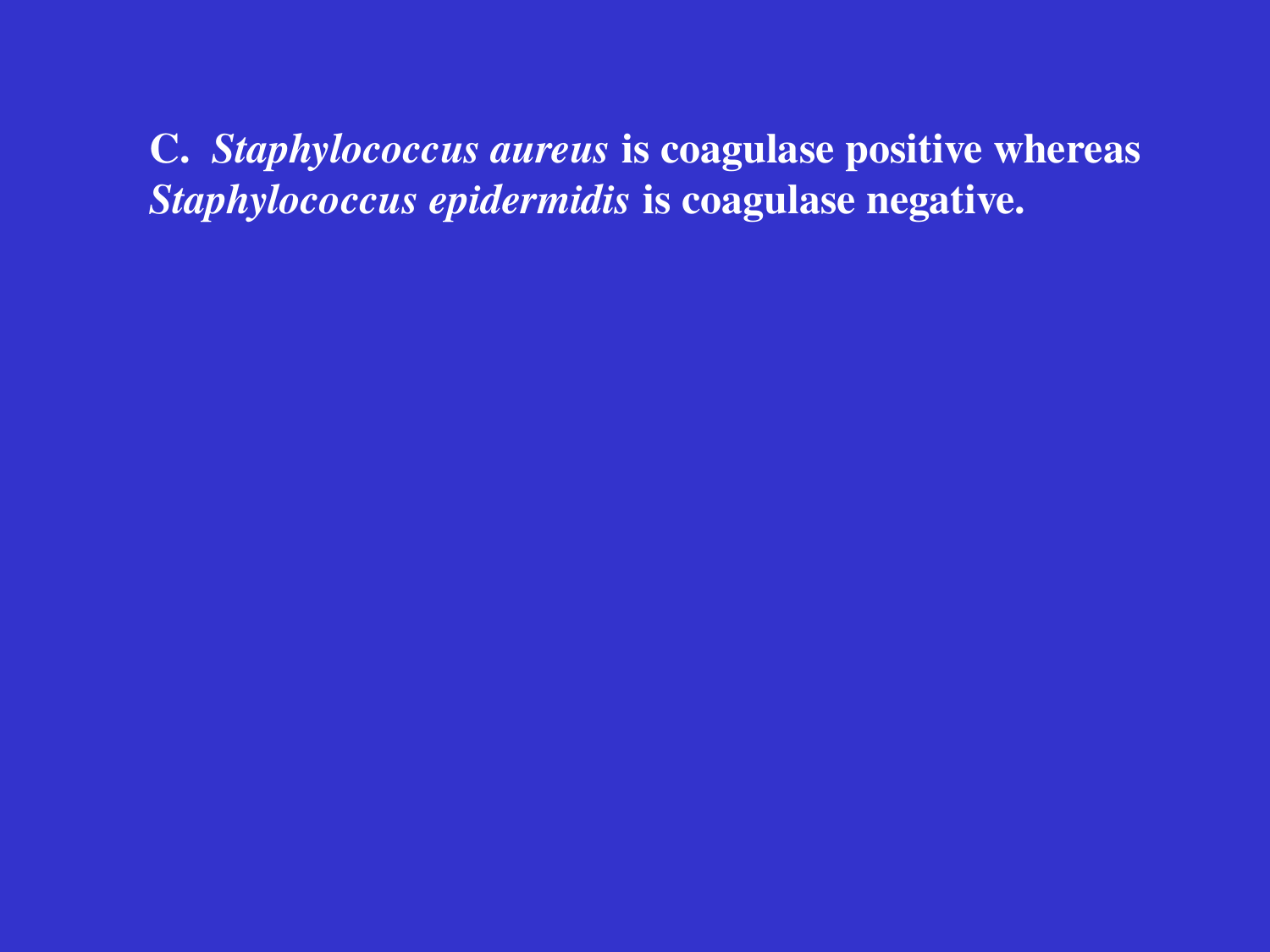

C.  Staphylococcus aureus is coagulase positive whereas
Staphylococcus epidermidis is coagulase negative.